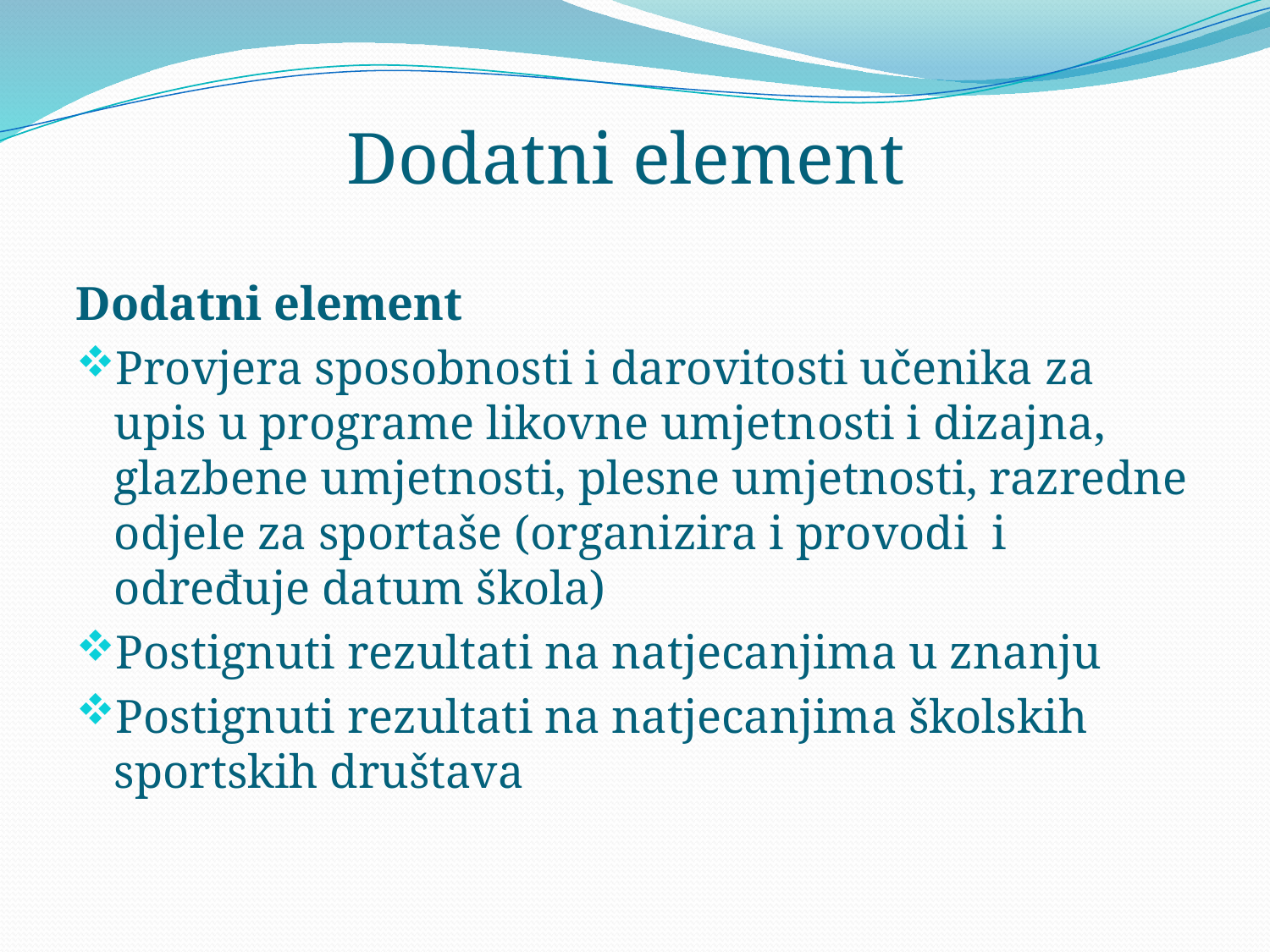

# Dodatni element
Dodatni element
Provjera sposobnosti i darovitosti učenika za upis u programe likovne umjetnosti i dizajna, glazbene umjetnosti, plesne umjetnosti, razredne odjele za sportaše (organizira i provodi  i određuje datum škola)
Postignuti rezultati na natjecanjima u znanju
Postignuti rezultati na natjecanjima školskih sportskih društava